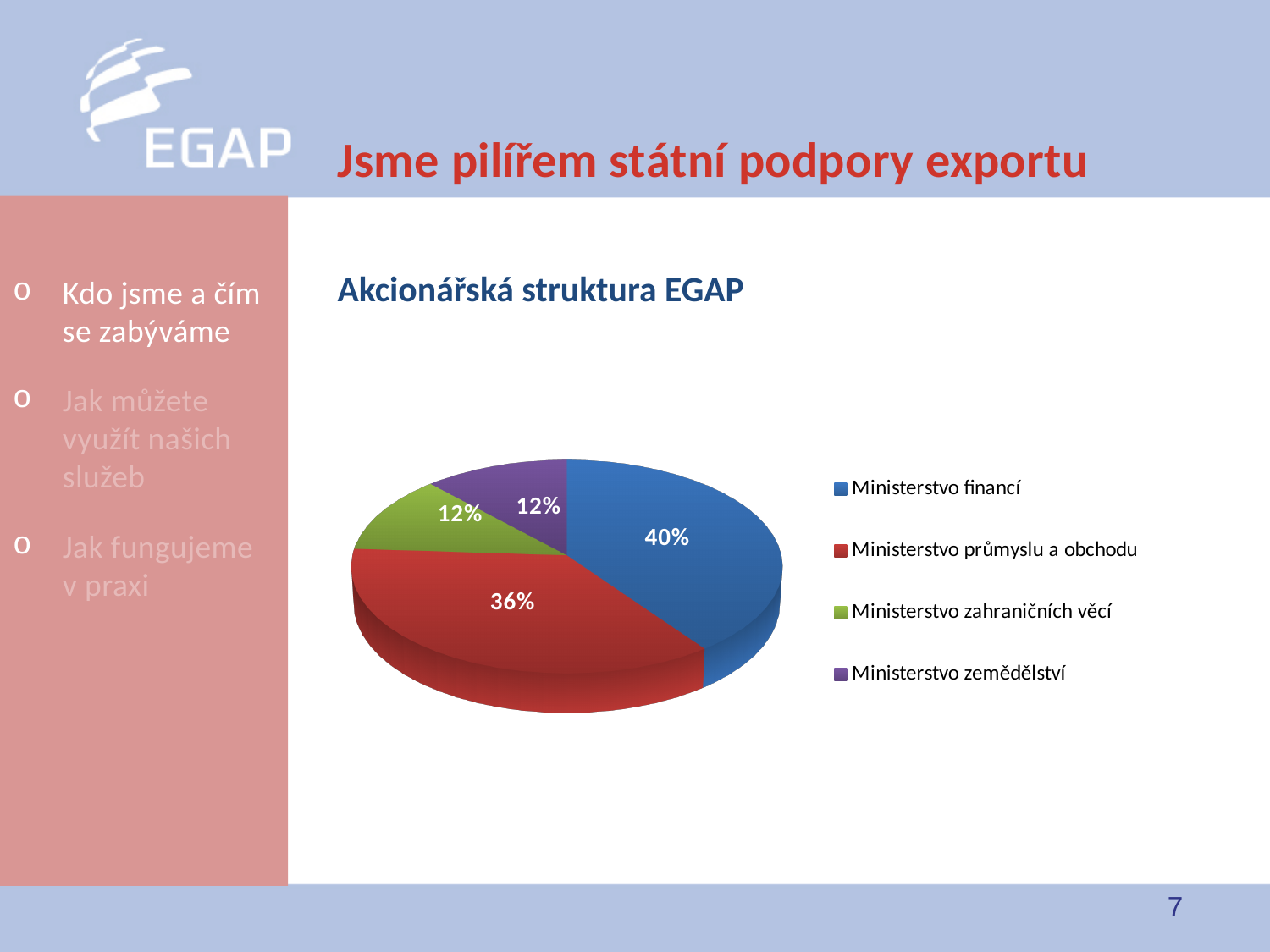

# Jsme pilířem státní podpory exportu

Kdo jsme a čím se zabýváme
Jak můžete využít našich služeb
Jak fungujeme v praxi

Akcionářská struktura EGAP

[unsupported chart]